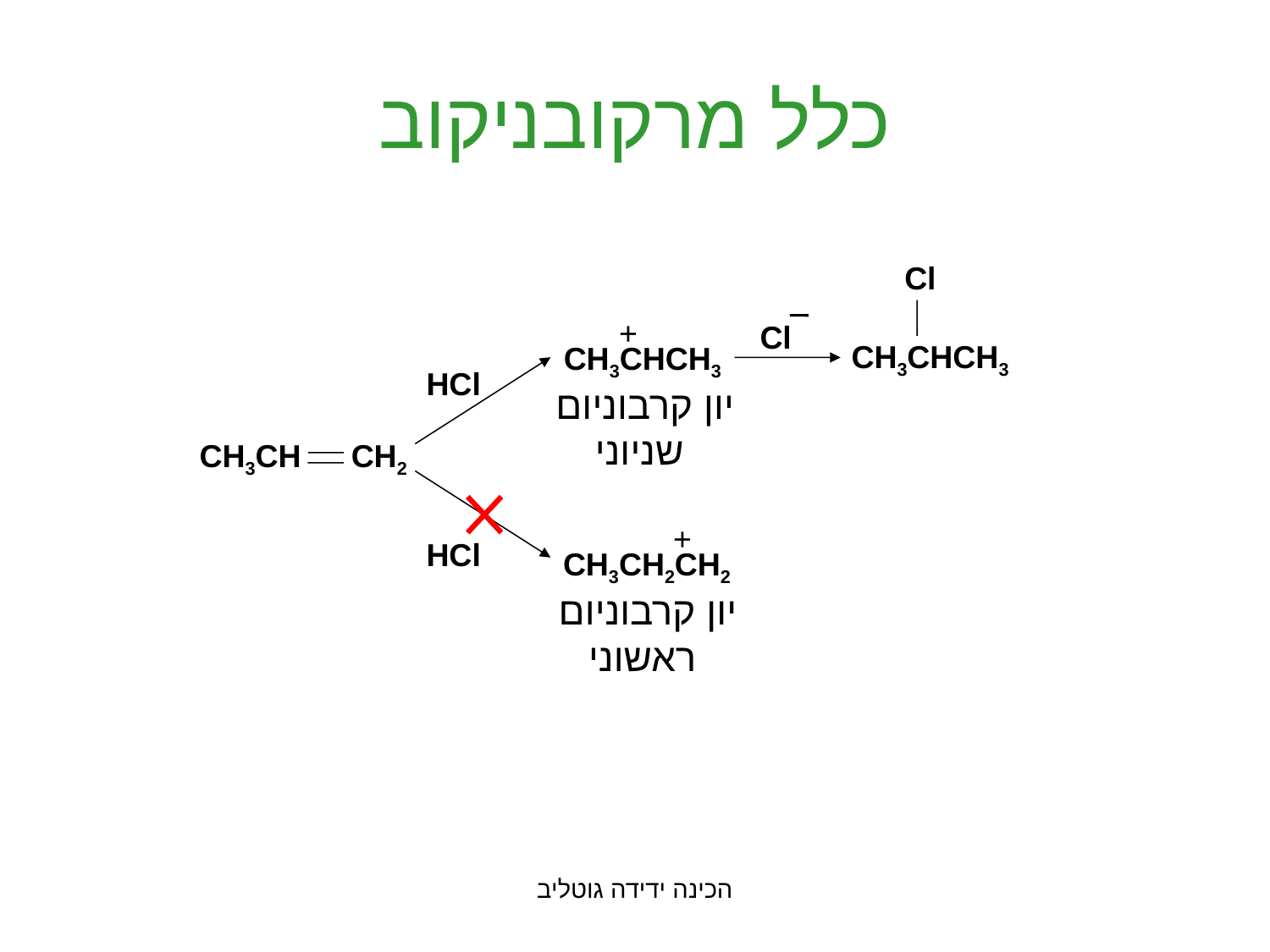

# כלל מרקובניקוב
Cl

CH3CHCH3
+
CH3CHCH3
Cl

HCl
יון קרבוניום
שניוני
CH3CH
CH2

+
CH3CH2CH2
HCl
יון קרבוניום
ראשוני
הכינה ידידה גוטליב